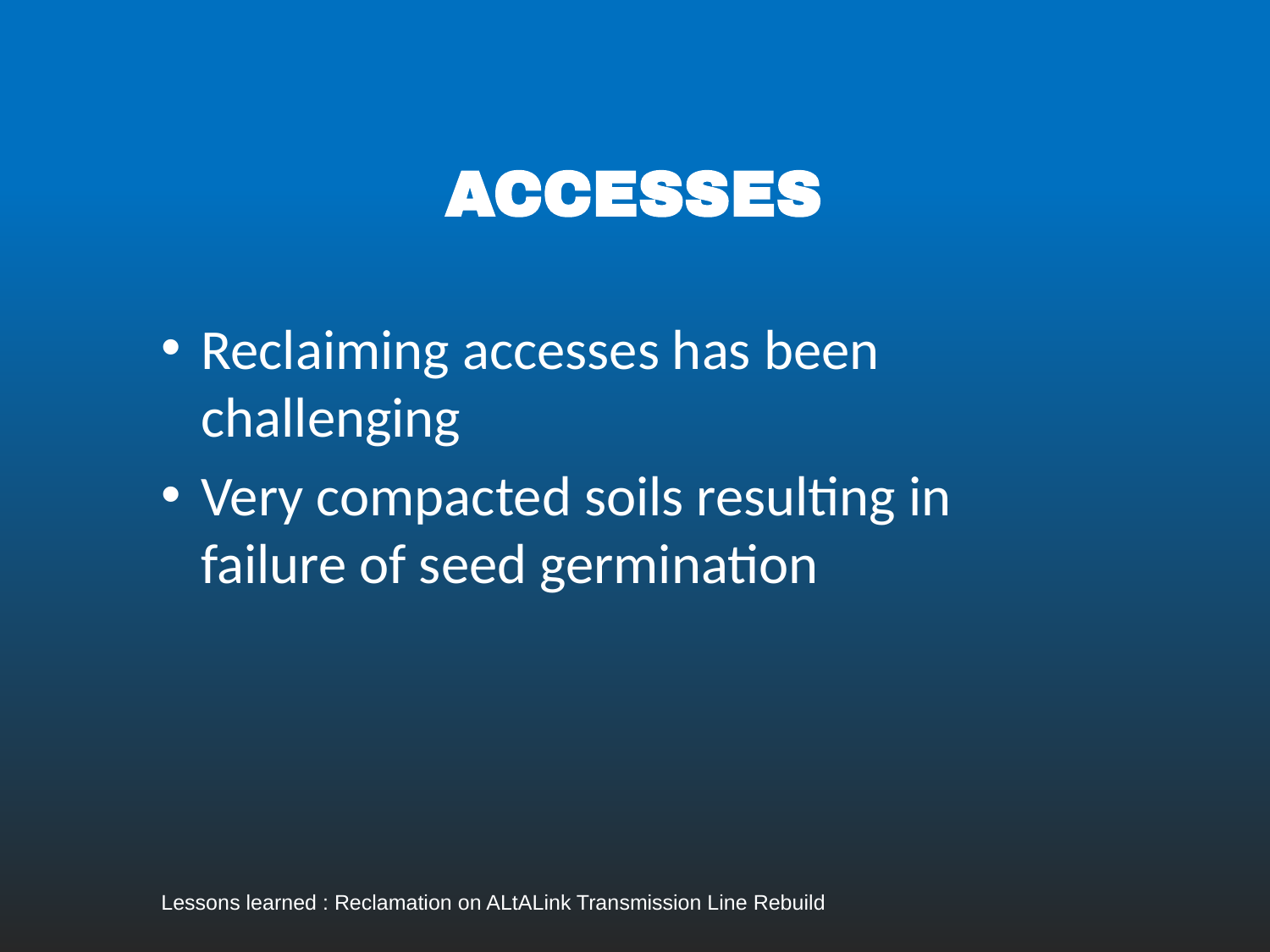

# Accesses
Reclaiming accesses has been challenging
Very compacted soils resulting in failure of seed germination
Lessons learned : Reclamation on ALtALink Transmission Line Rebuild